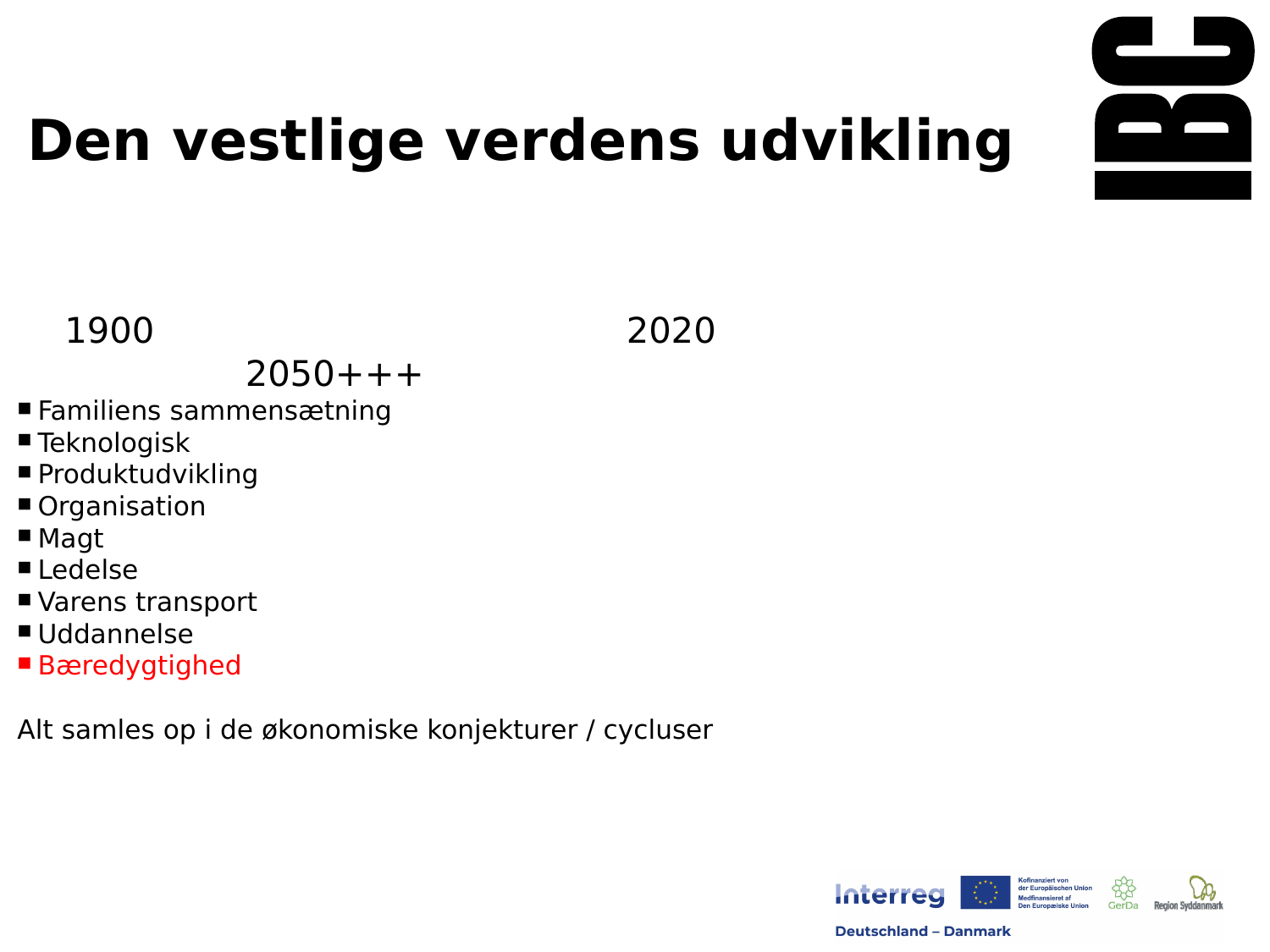

# Den vestlige verdens udvikling
 				2020					2050+++
Familiens sammensætning
Teknologisk
Produktudvikling
Organisation
Magt
Ledelse
Varens transport
Uddannelse
Bæredygtighed

Alt samles op i de økonomiske konjekturer / cycluser